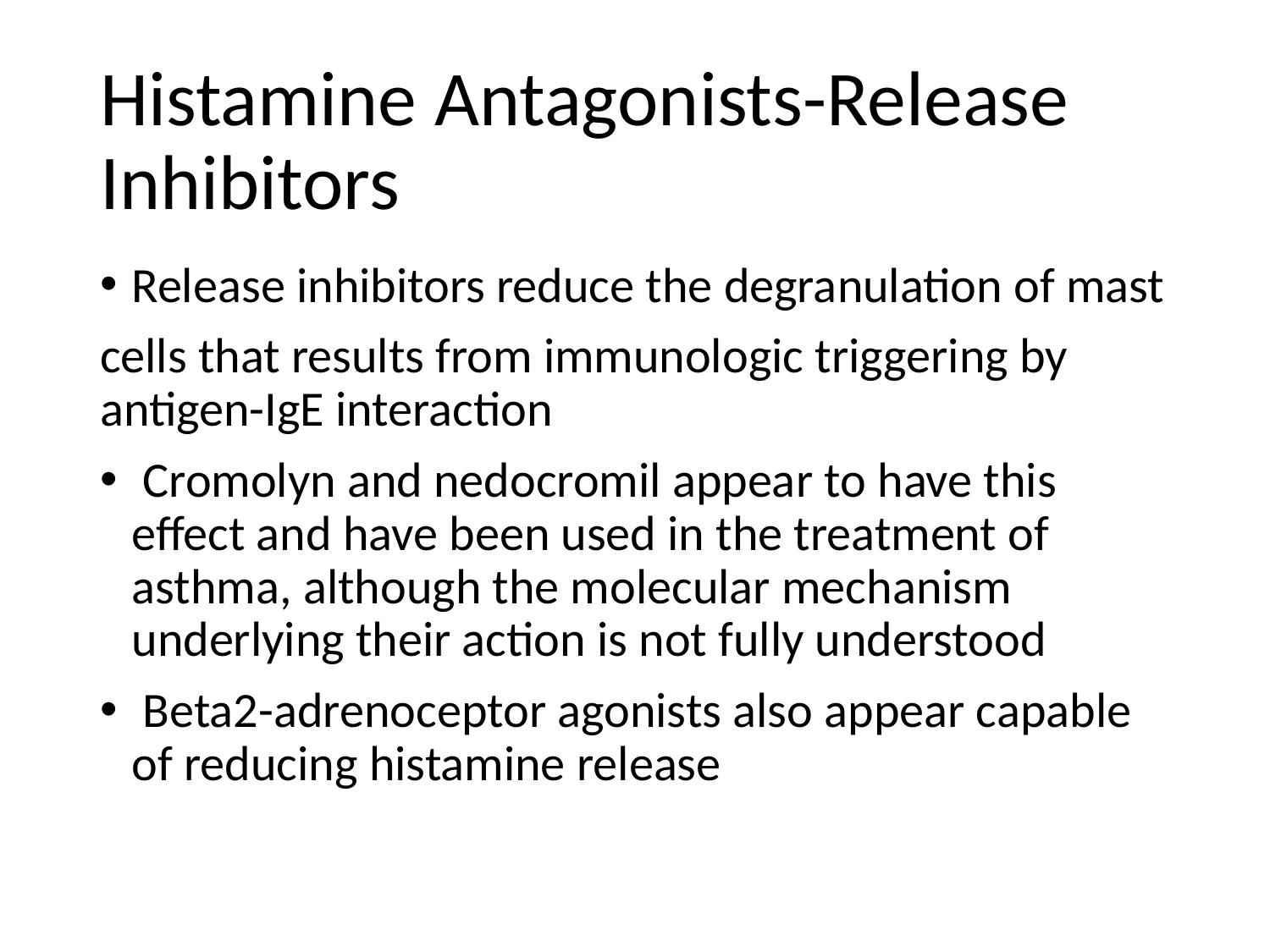

# Histamine Antagonists-Release Inhibitors
Release inhibitors reduce the degranulation of mast
cells that results from immunologic triggering by antigen-IgE interaction
 Cromolyn and nedocromil appear to have this effect and have been used in the treatment of asthma, although the molecular mechanism underlying their action is not fully understood
 Beta2-adrenoceptor agonists also appear capable of reducing histamine release